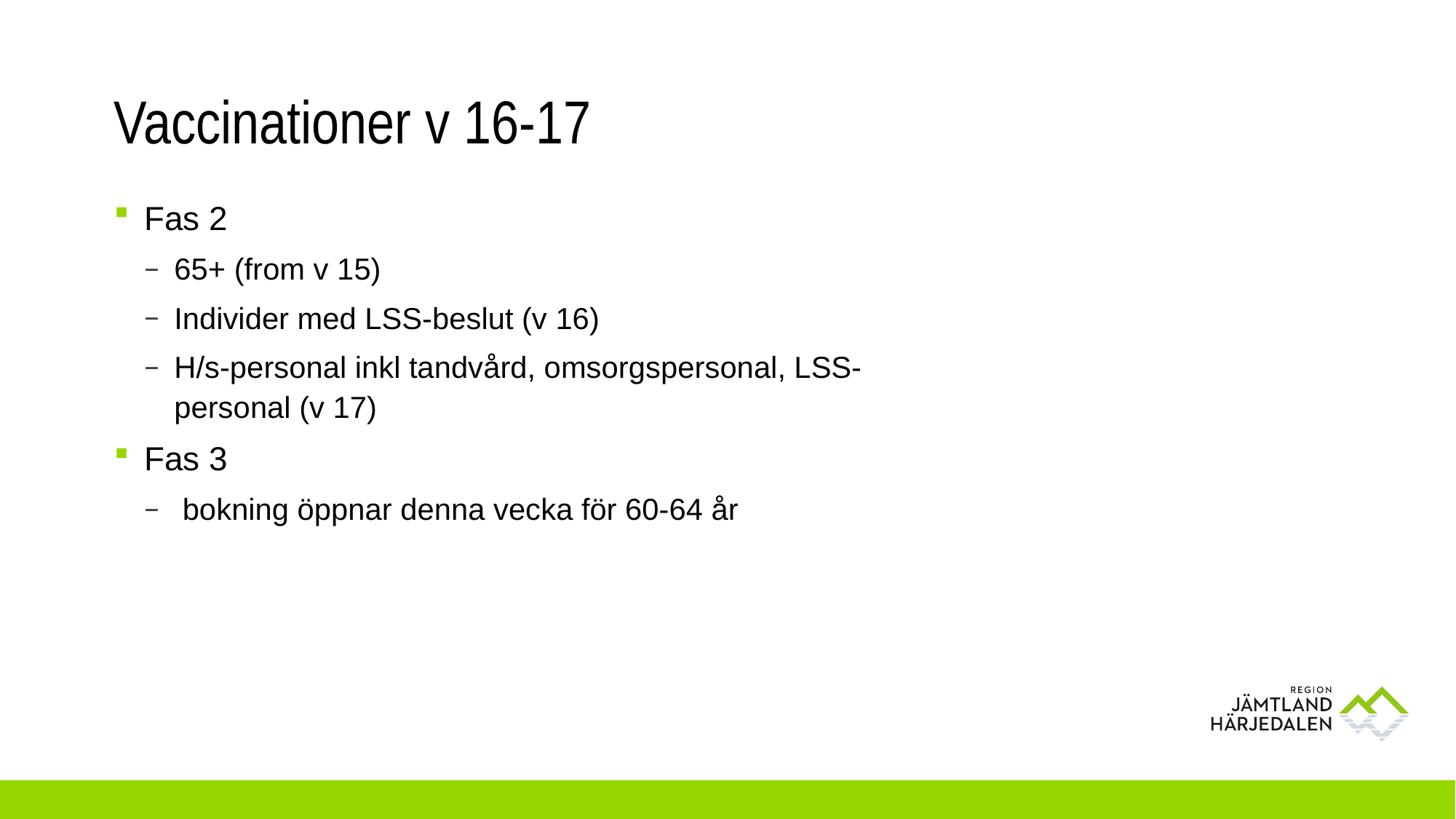

# Vaccinationer v 16-17
Fas 2
65+ (from v 15)
Individer med LSS-beslut (v 16)
H/s-personal inkl tandvård, omsorgspersonal, LSS-personal (v 17)
Fas 3
 bokning öppnar denna vecka för 60-64 år